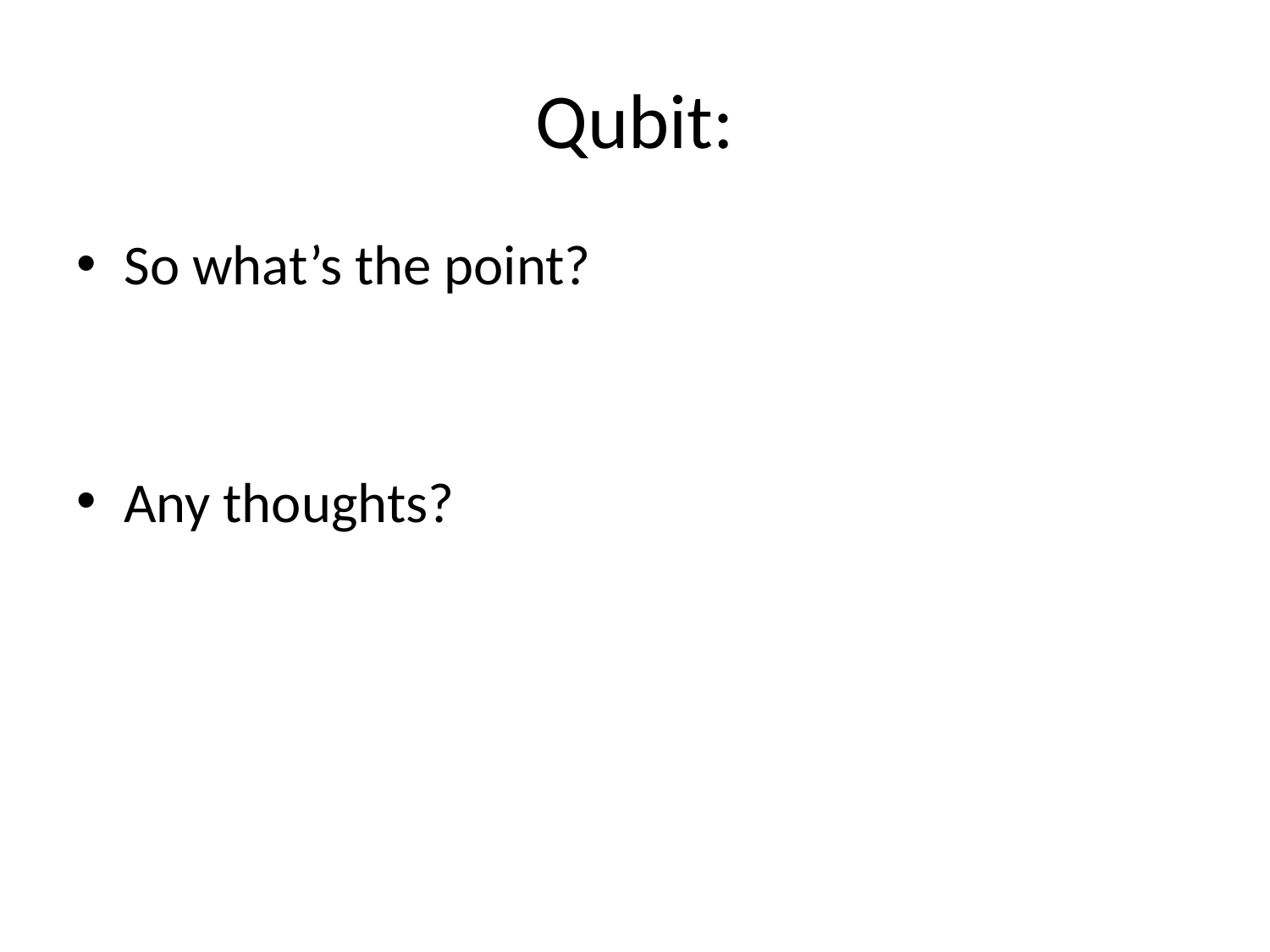

# Qubit:
So what’s the point?

Any thoughts?